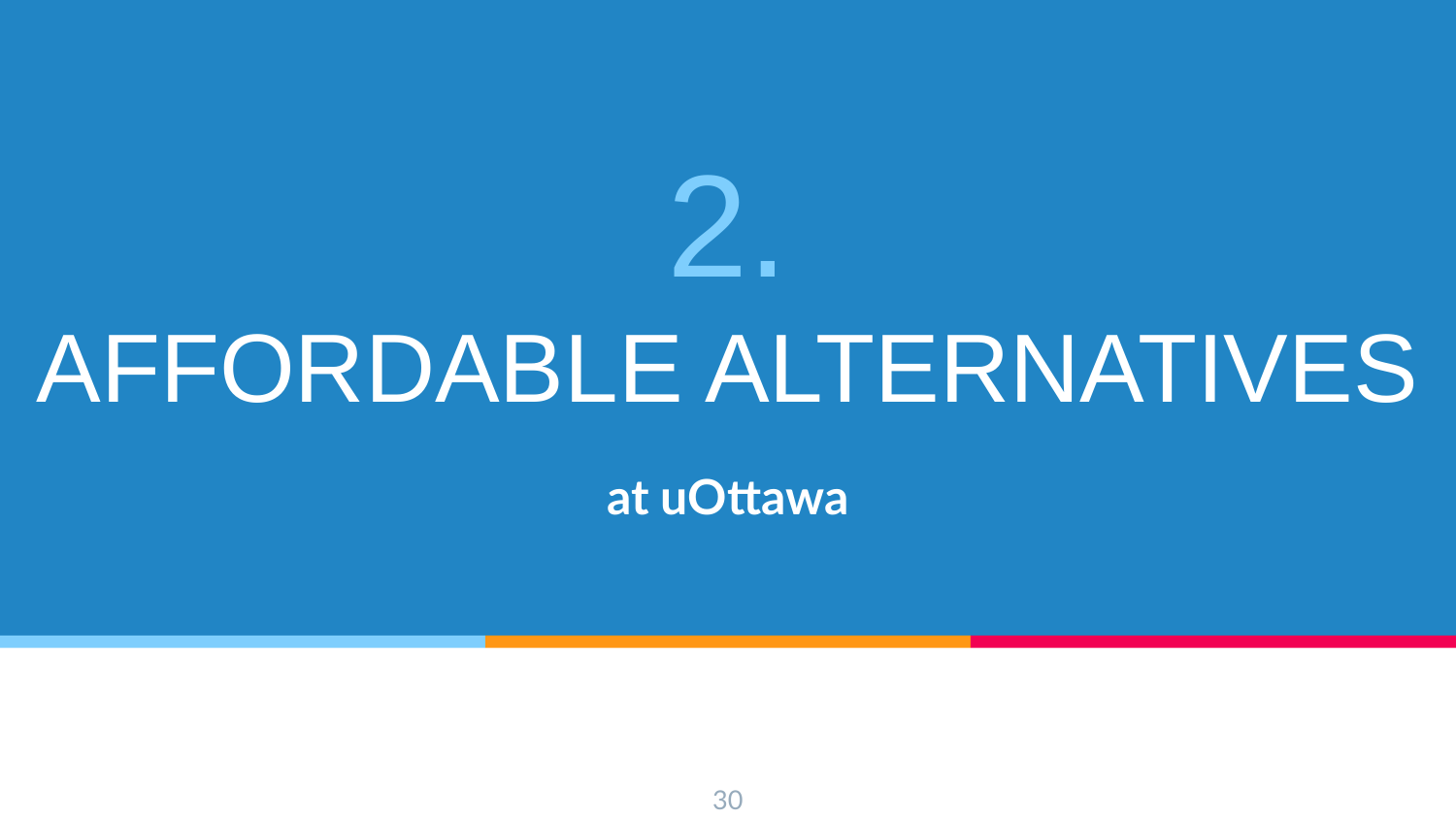

# 2.
AFFORDABLE ALTERNATIVES
at uOttawa
30